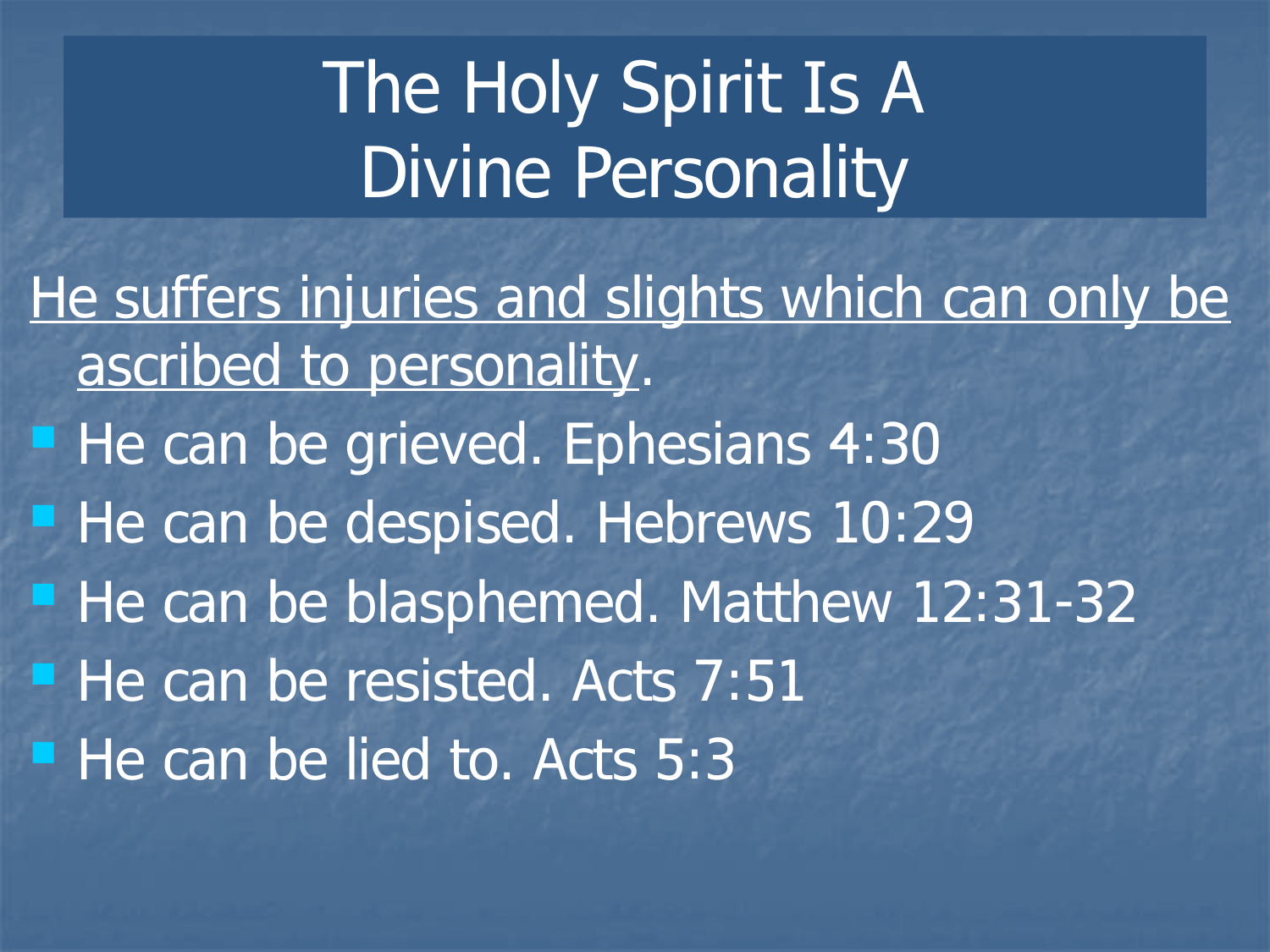

# The Holy Spirit Is A Divine Personality
He suffers injuries and slights which can only be ascribed to personality.
He can be grieved. Ephesians 4:30
He can be despised. Hebrews 10:29
He can be blasphemed. Matthew 12:31-32
He can be resisted. Acts 7:51
He can be lied to. Acts 5:3